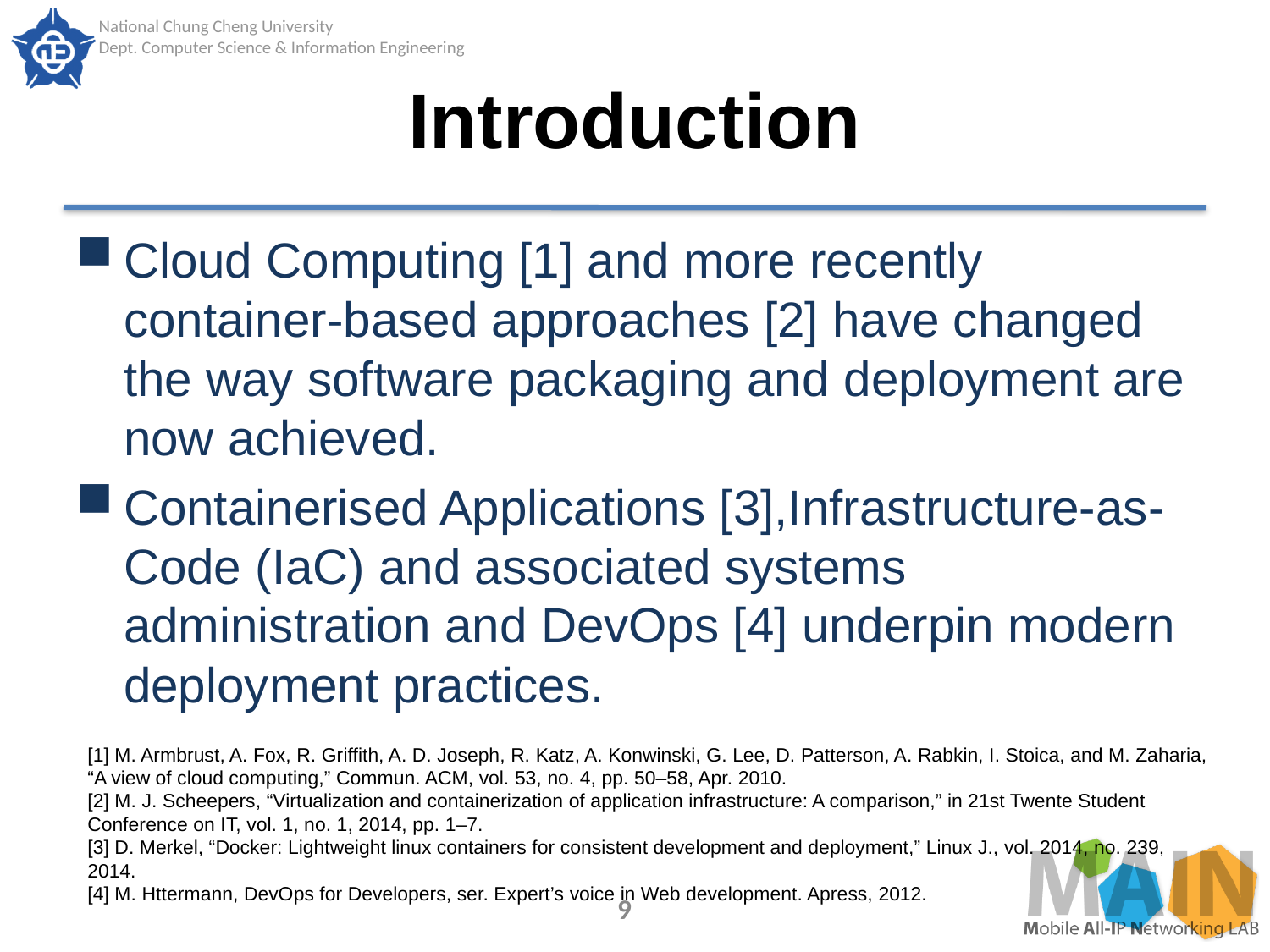

# Introduction
Cloud Computing [1] and more recently container-based approaches [2] have changed the way software packaging and deployment are now achieved.
Containerised Applications [3],Infrastructure-as-Code (IaC) and associated systems administration and DevOps [4] underpin modern deployment practices.
[1] M. Armbrust, A. Fox, R. Griffith, A. D. Joseph, R. Katz, A. Konwinski, G. Lee, D. Patterson, A. Rabkin, I. Stoica, and M. Zaharia, “A view of cloud computing,” Commun. ACM, vol. 53, no. 4, pp. 50–58, Apr. 2010.
[2] M. J. Scheepers, “Virtualization and containerization of application infrastructure: A comparison,” in 21st Twente Student Conference on IT, vol. 1, no. 1, 2014, pp. 1–7.
[3] D. Merkel, “Docker: Lightweight linux containers for consistent development and deployment,” Linux J., vol. 2014, no. 239, 2014.
[4] M. Httermann, DevOps for Developers, ser. Expert’s voice in Web development. Apress, 2012.
9